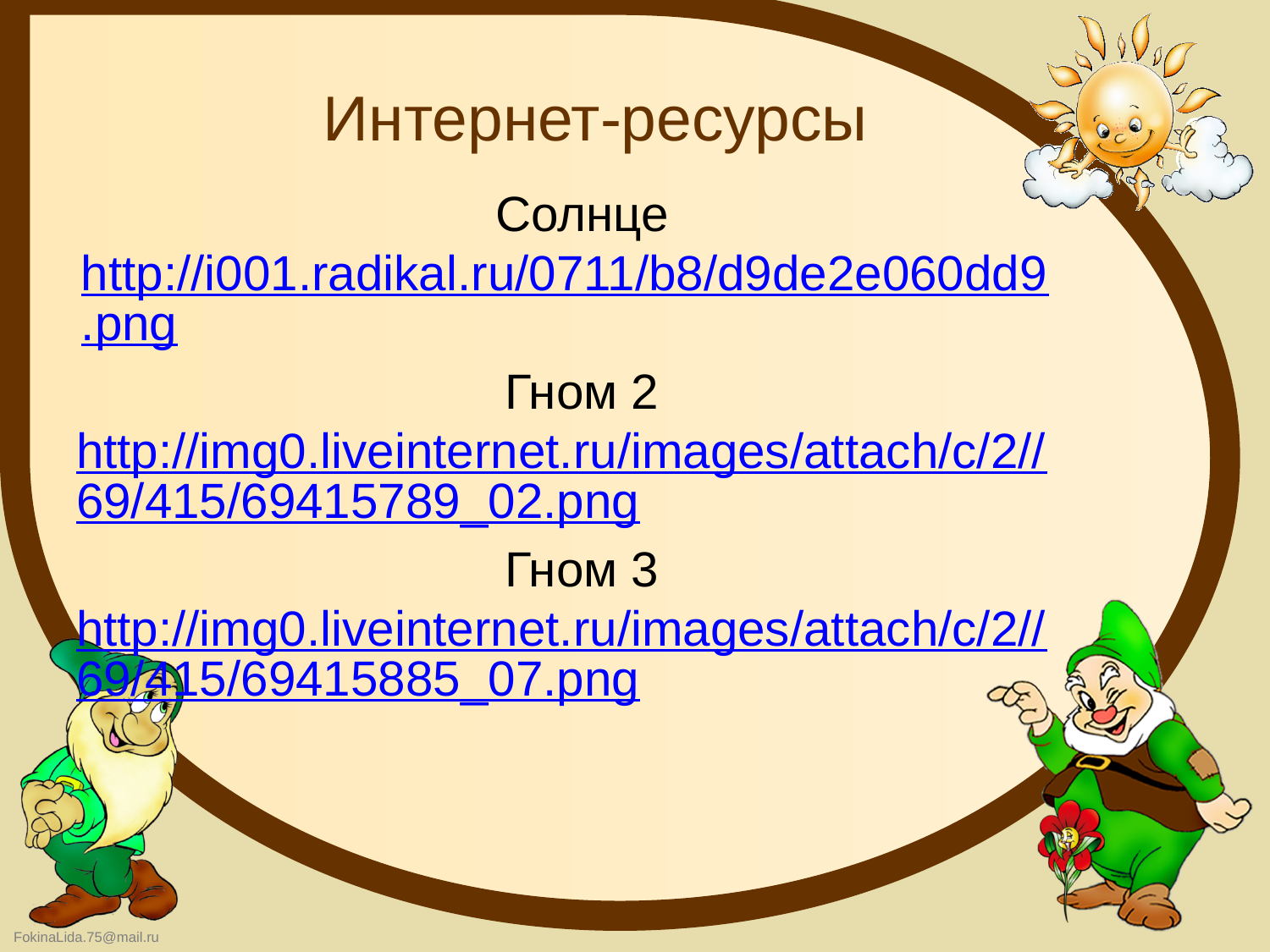

# Интернет-ресурсы
Солнце http://i001.radikal.ru/0711/b8/d9de2e060dd9.png
Гном 2 http://img0.liveinternet.ru/images/attach/c/2//69/415/69415789_02.png
Гном 3 http://img0.liveinternet.ru/images/attach/c/2//69/415/69415885_07.png